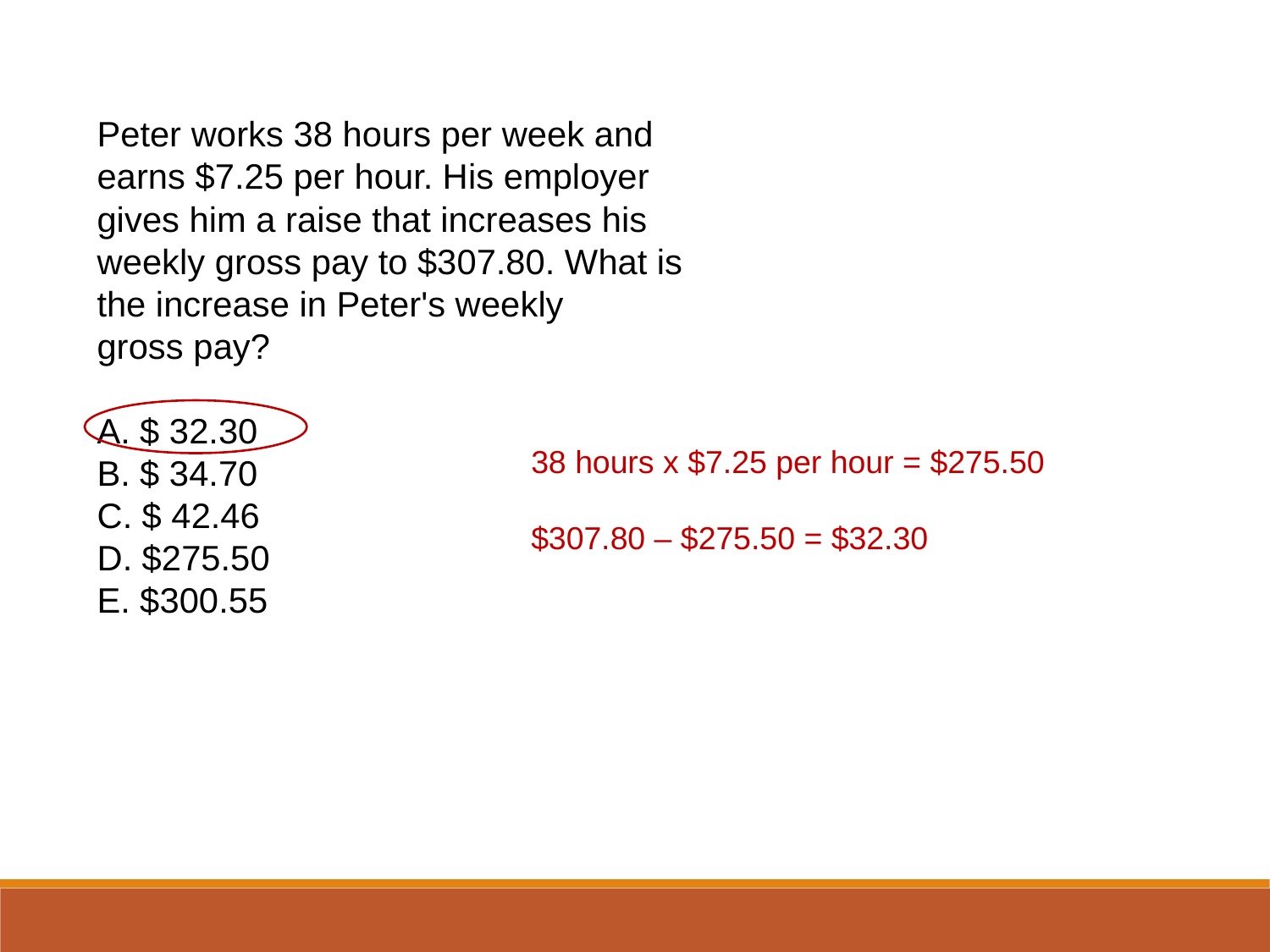

Peter works 38 hours per week and earns $7.25 per hour. His employer gives him a raise that increases his weekly gross pay to $307.80. What is the increase in Peter's weekly
gross pay?

A. $ 32.30
B. $ 34.70
C. $ 42.46
D. $275.50
E. $300.55

38 hours x $7.25 per hour = $275.50

$307.80 – $275.50 = $32.30